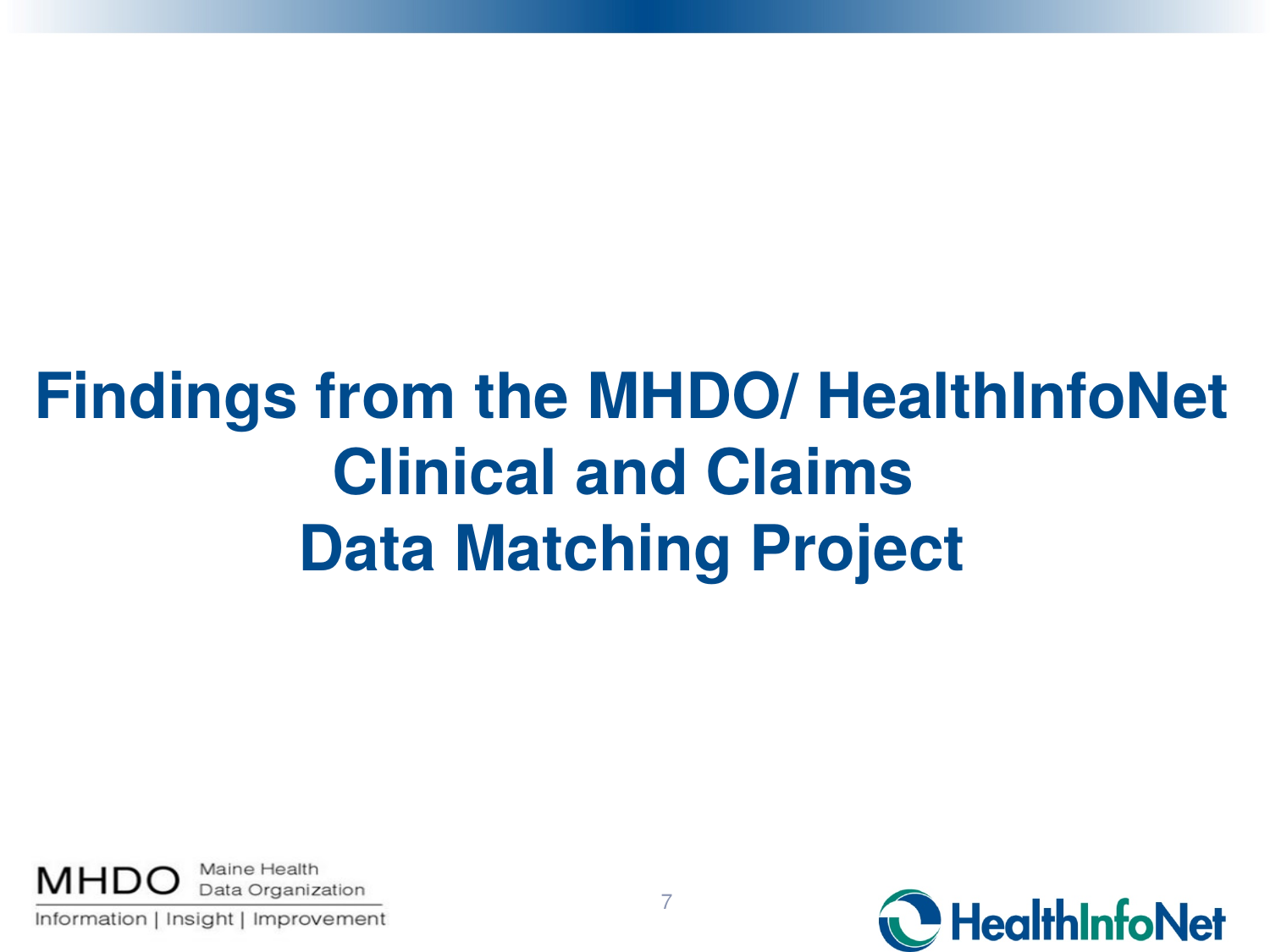

Findings from the MHDO/ HealthInfoNet
Clinical and Claims
Data Matching Project
7